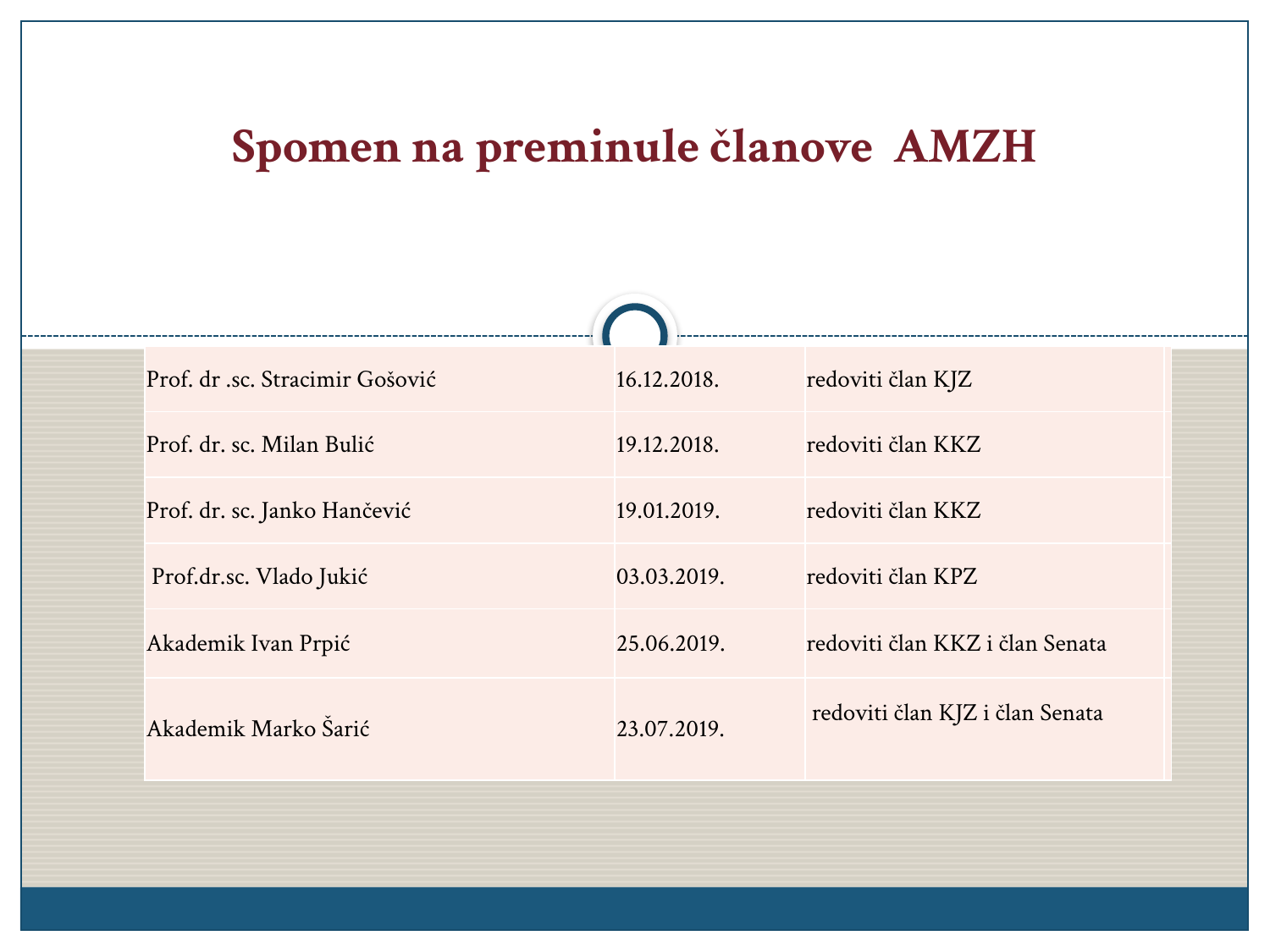

#
Spomen na preminule članove  AMZH
| Prof. dr .sc. Stracimir Gošović | 16.12.2018. | redoviti član KJZ |  |
| --- | --- | --- | --- |
| Prof. dr. sc. Milan Bulić | 19.12.2018. | redoviti član KKZ |  |
| Prof. dr. sc. Janko Hančević | 19.01.2019. | redoviti član KKZ |  |
| Prof.dr.sc. Vlado Jukić | 03.03.2019. | redoviti član KPZ |  |
| Akademik Ivan Prpić | 25.06.2019. | redoviti član KKZ i član Senata |  |
| Akademik Marko Šarić | 23.07.2019. | redoviti član KJZ i član Senata |  |